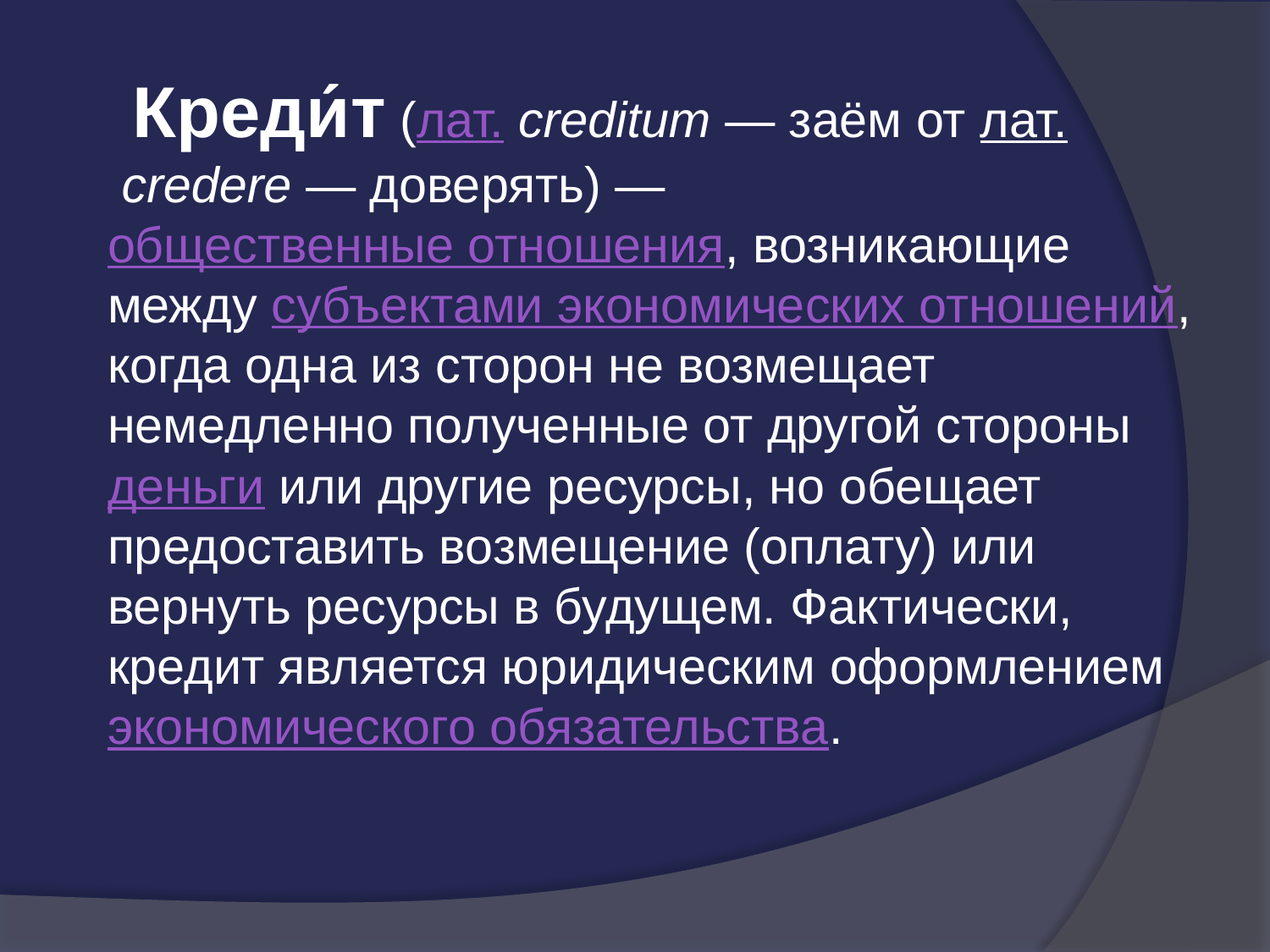

Креди́т (лат. creditum — заём от лат. credere — доверять) — общественные отношения, возникающие между субъектами экономических отношений, когда одна из сторон не возмещает немедленно полученные от другой стороны деньги или другие ресурсы, но обещает предоставить возмещение (оплату) или вернуть ресурсы в будущем. Фактически, кредит является юридическим оформлением экономического обязательства.